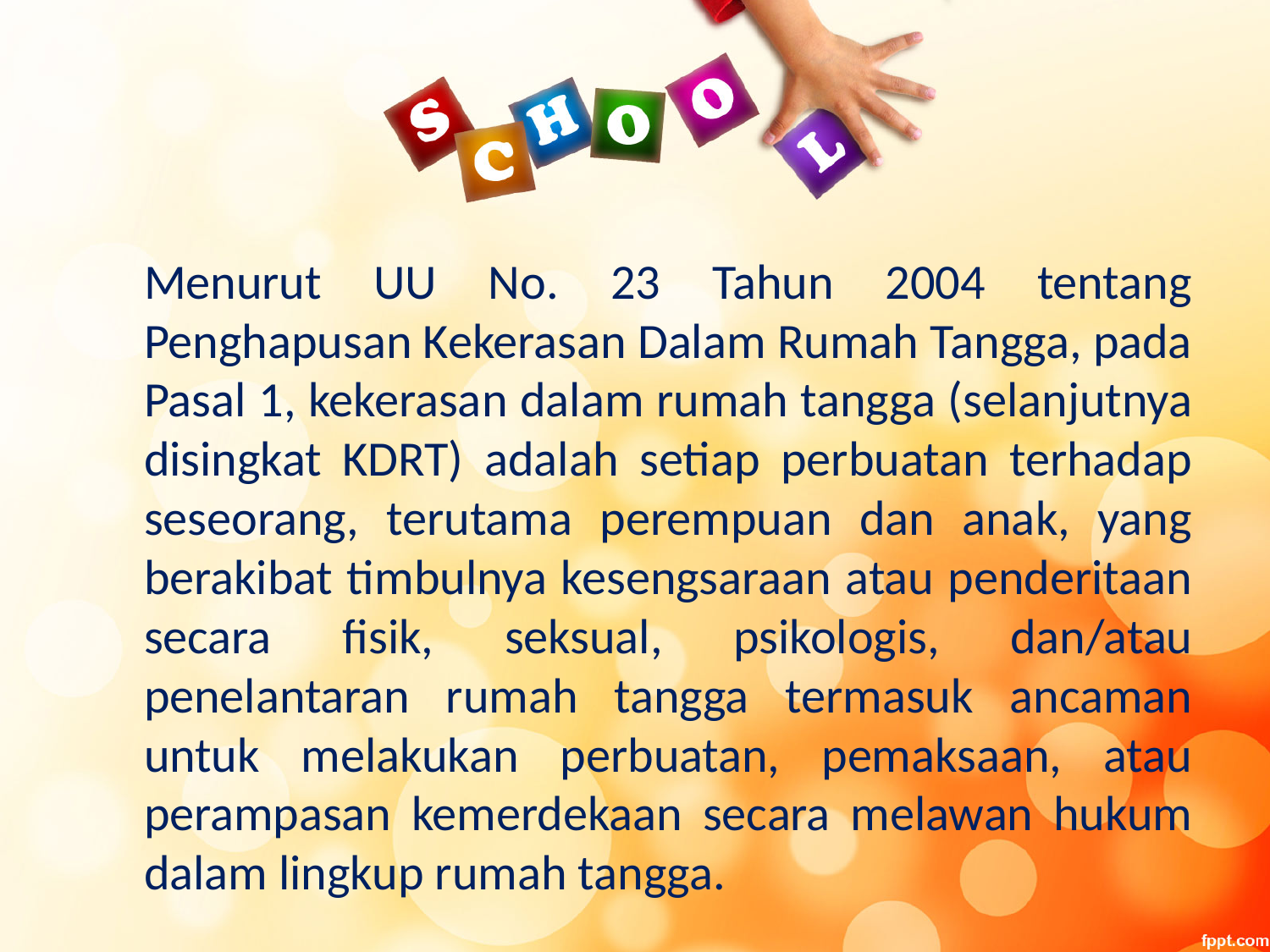

Menurut UU No. 23 Tahun 2004 tentang Penghapusan Kekerasan Dalam Rumah Tangga, pada Pasal 1, kekerasan dalam rumah tangga (selanjutnya disingkat KDRT) adalah setiap perbuatan terhadap seseorang, terutama perempuan dan anak, yang berakibat timbulnya kesengsaraan atau penderitaan secara fisik, seksual, psikologis, dan/atau penelantaran rumah tangga termasuk ancaman untuk melakukan perbuatan, pemaksaan, atau perampasan kemerdekaan secara melawan hukum dalam lingkup rumah tangga.